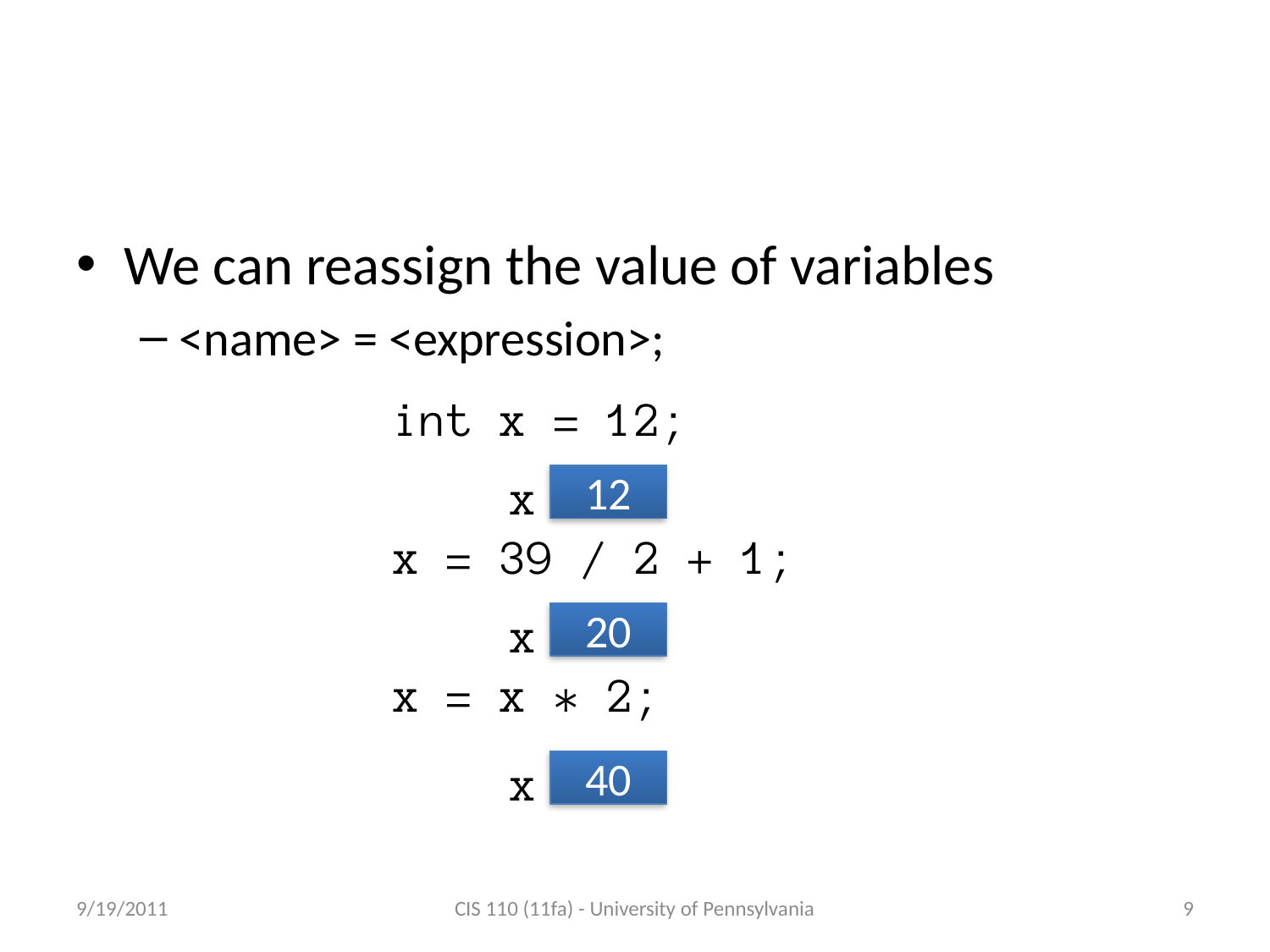

# Assignment
We can reassign the value of variables
<name> = <expression>;
int x = 12;

x = 39 / 2 + 1;

x = x * 2;
x
12
x
20
x
40
9/19/2011
CIS 110 (11fa) - University of Pennsylvania
9